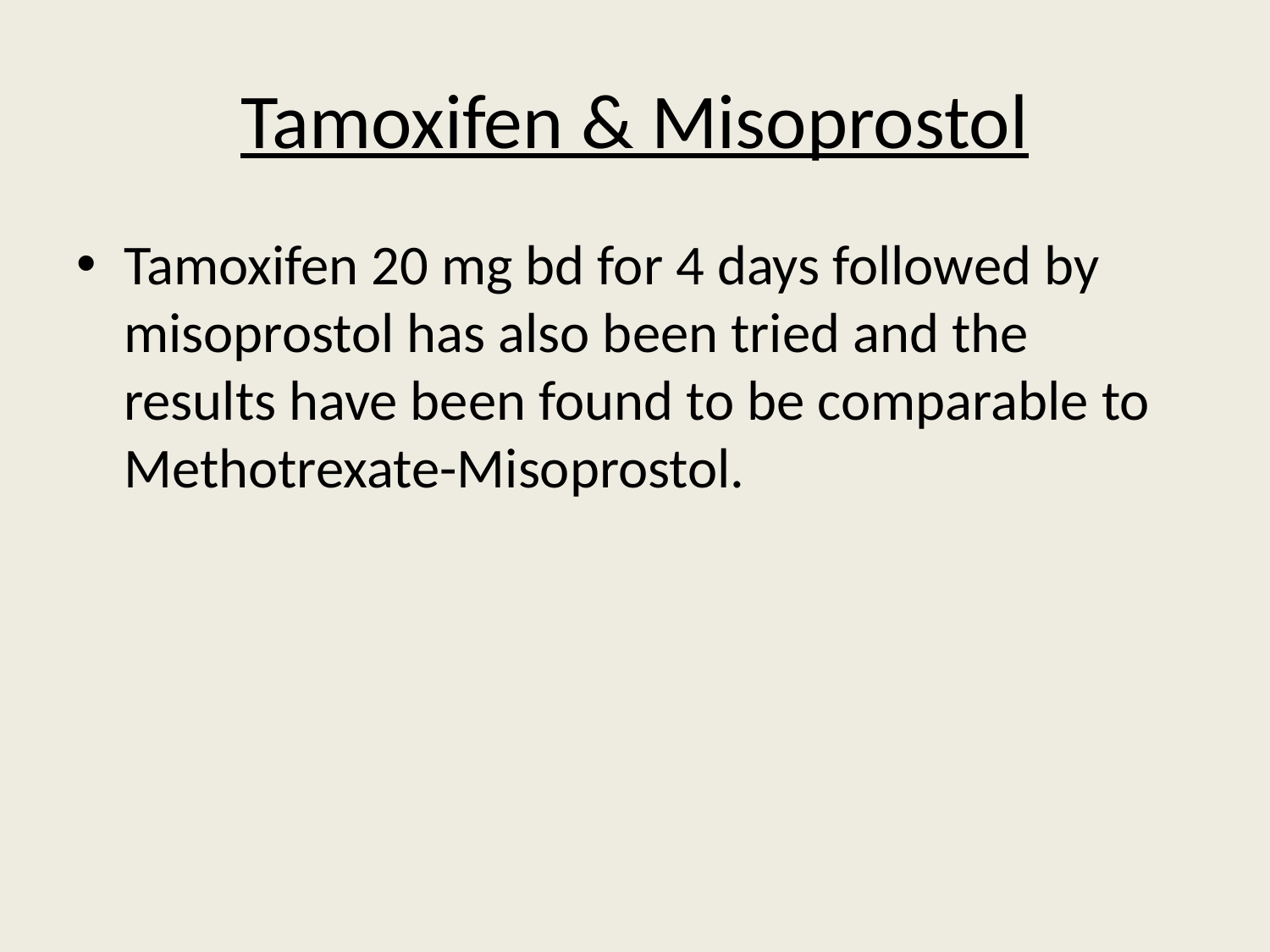

# Tamoxifen & Misoprostol
Tamoxifen 20 mg bd for 4 days followed by misoprostol has also been tried and the results have been found to be comparable to Methotrexate-Misoprostol.